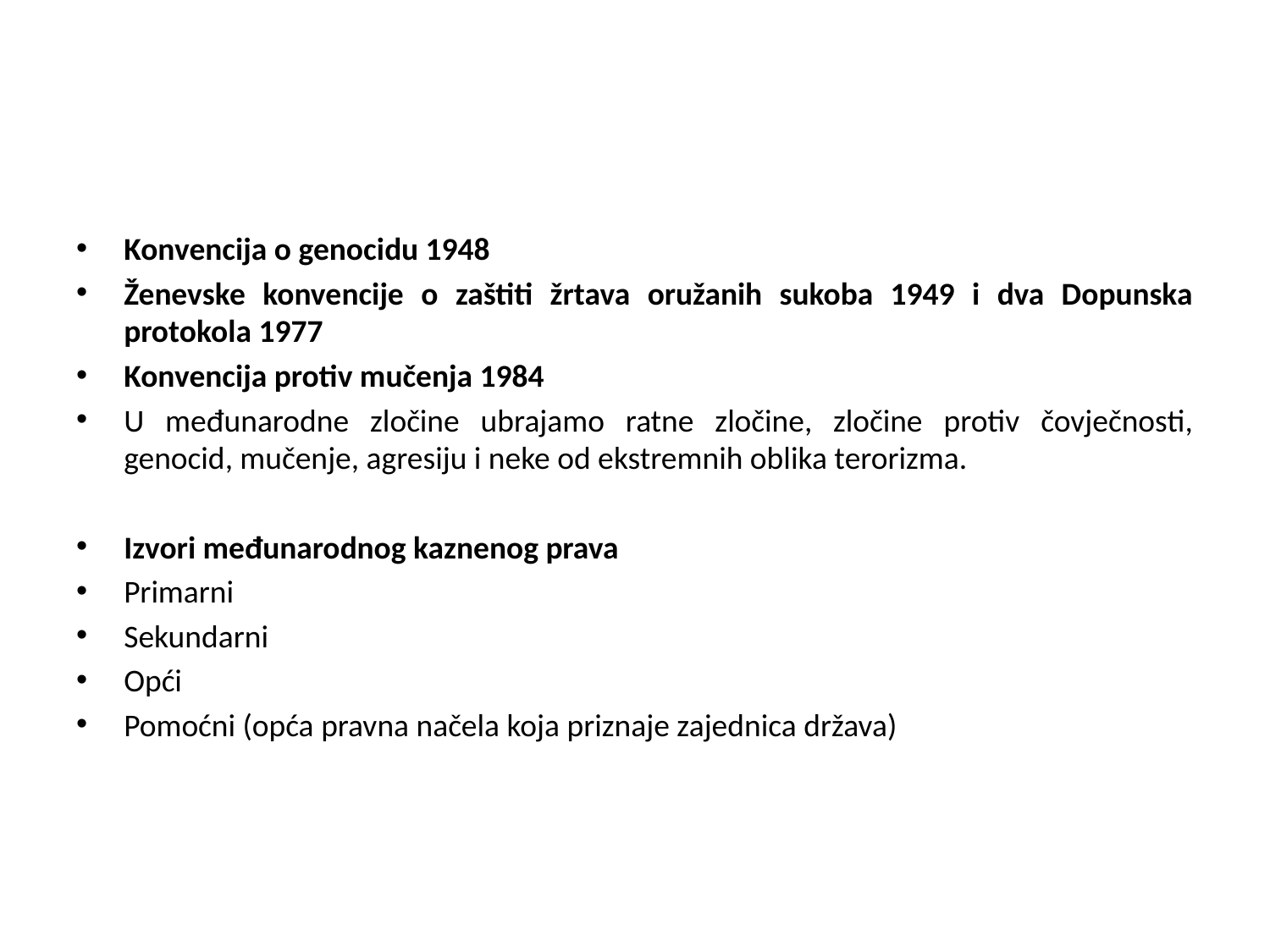

#
Konvencija o genocidu 1948
Ženevske konvencije o zaštiti žrtava oružanih sukoba 1949 i dva Dopunska protokola 1977
Konvencija protiv mučenja 1984
U međunarodne zločine ubrajamo ratne zločine, zločine protiv čovječnosti, genocid, mučenje, agresiju i neke od ekstremnih oblika terorizma.

Izvori međunarodnog kaznenog prava
Primarni
Sekundarni
Opći
Pomoćni (opća pravna načela koja priznaje zajednica država)